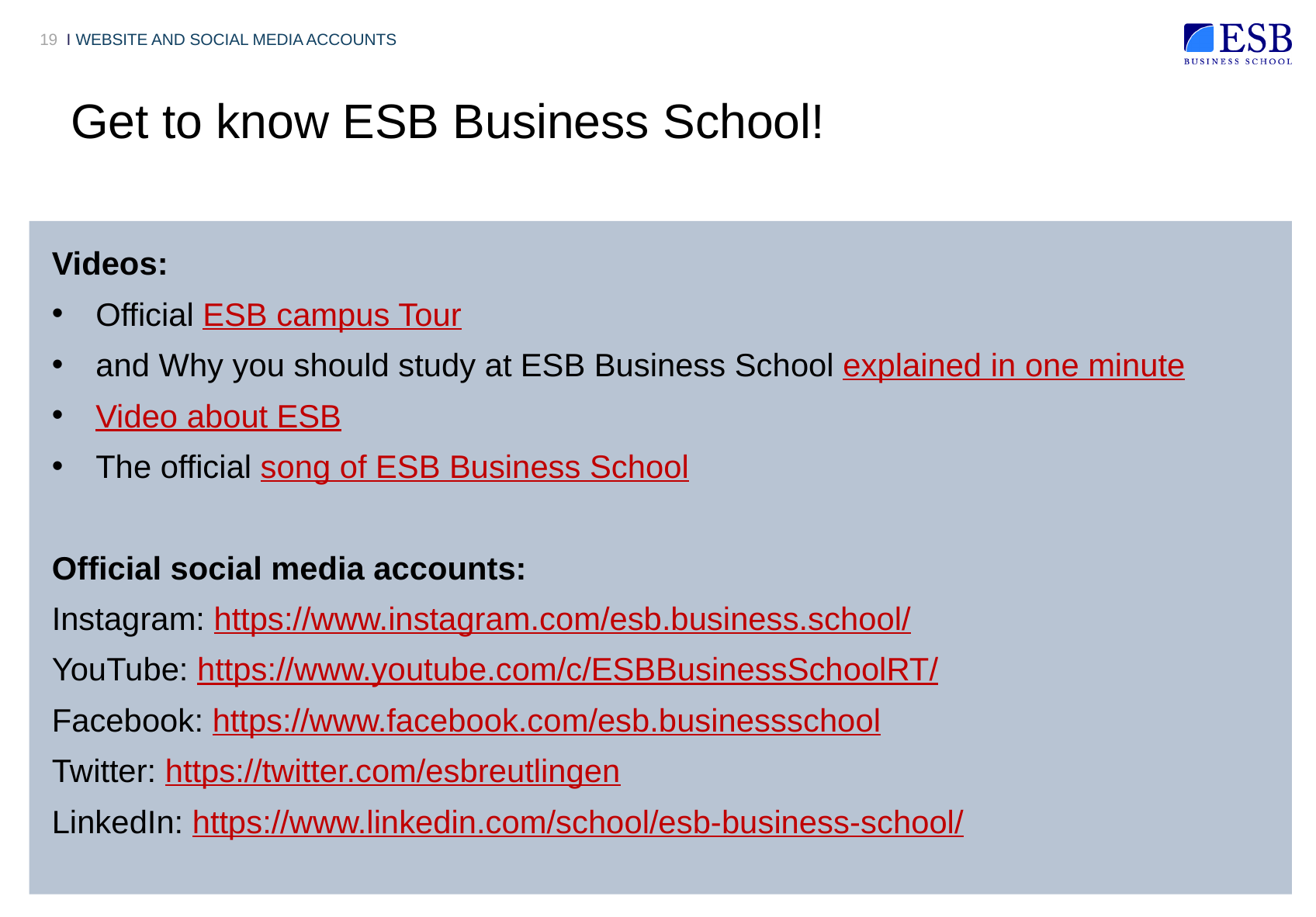

Website and Social Media accounts
Get to know ESB Business School!
Videos:
Official ESB campus Tour
and Why you should study at ESB Business School explained in one minute
Video about ESB
The official song of ESB Business School

Official social media accounts:
Instagram: https://www.instagram.com/esb.business.school/
YouTube: https://www.youtube.com/c/ESBBusinessSchoolRT/
Facebook: https://www.facebook.com/esb.businessschool
Twitter: https://twitter.com/esbreutlingen
LinkedIn: https://www.linkedin.com/school/esb-business-school/